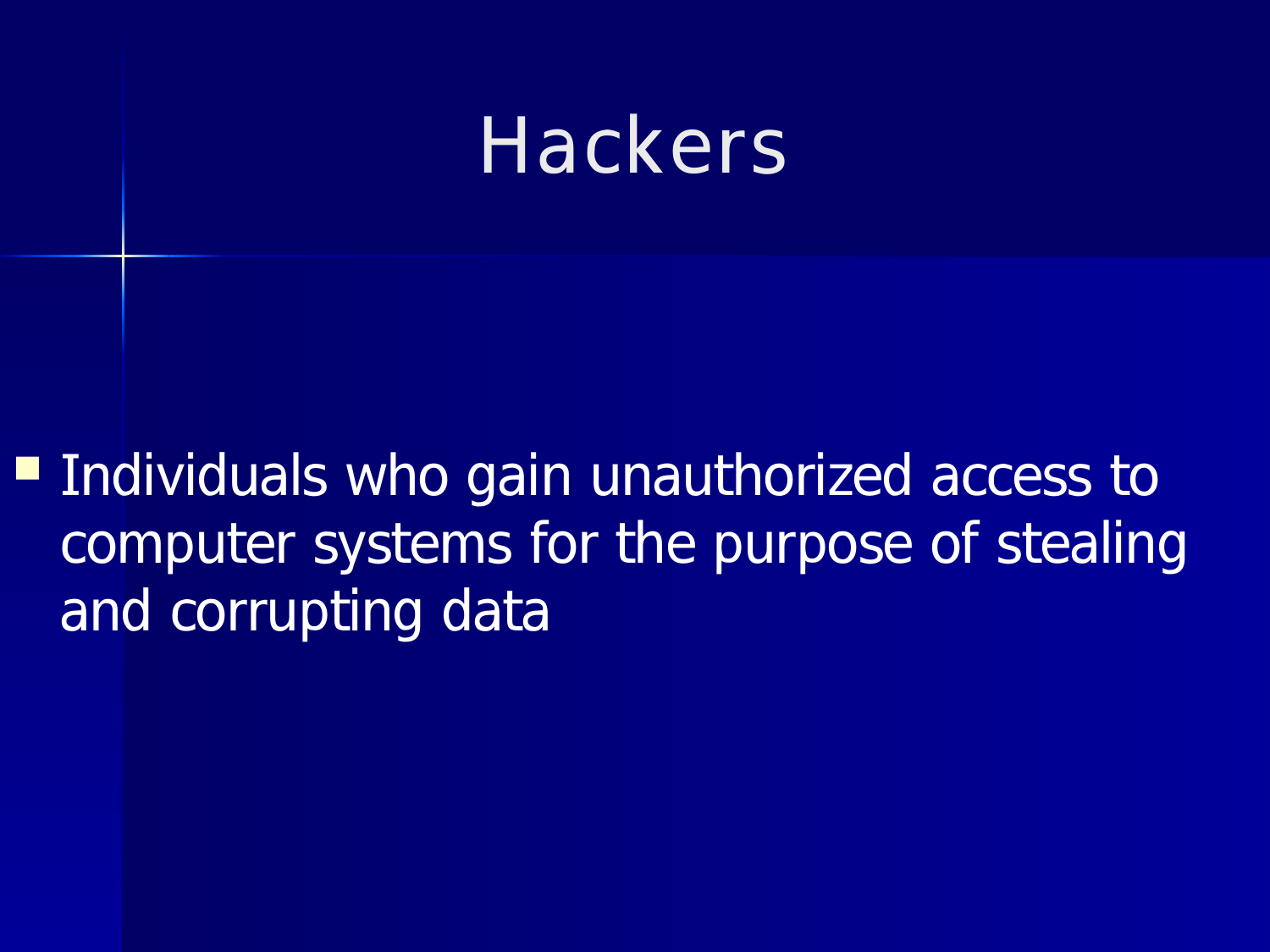

# Hackers

Individuals who gain unauthorized access to computer systems for the purpose of stealing and corrupting data